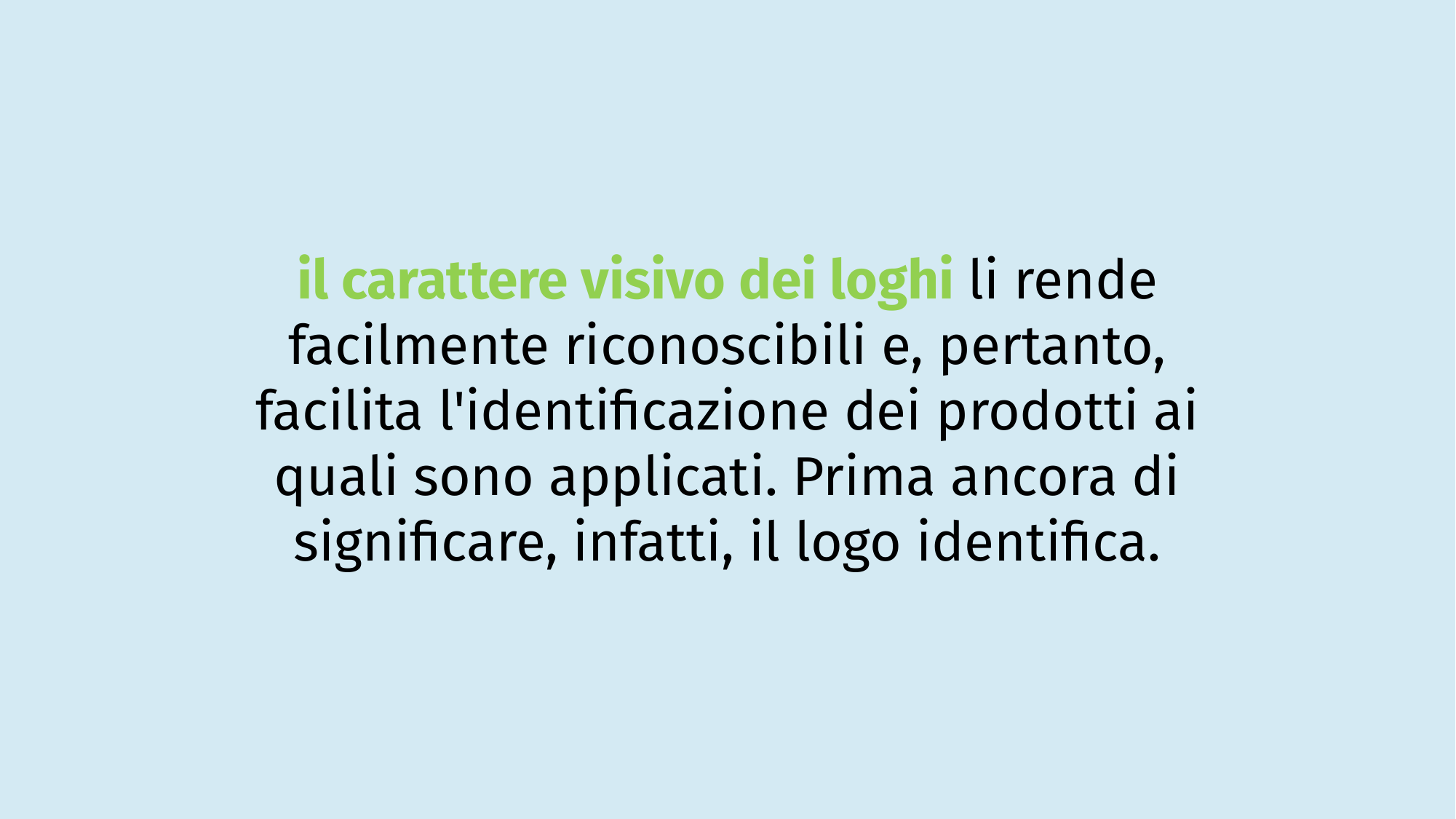

il carattere visivo dei loghi li rende facilmente riconoscibili e, pertanto, facilita l'identificazione dei prodotti ai quali sono applicati. Prima ancora di significare, infatti, il logo identifica.